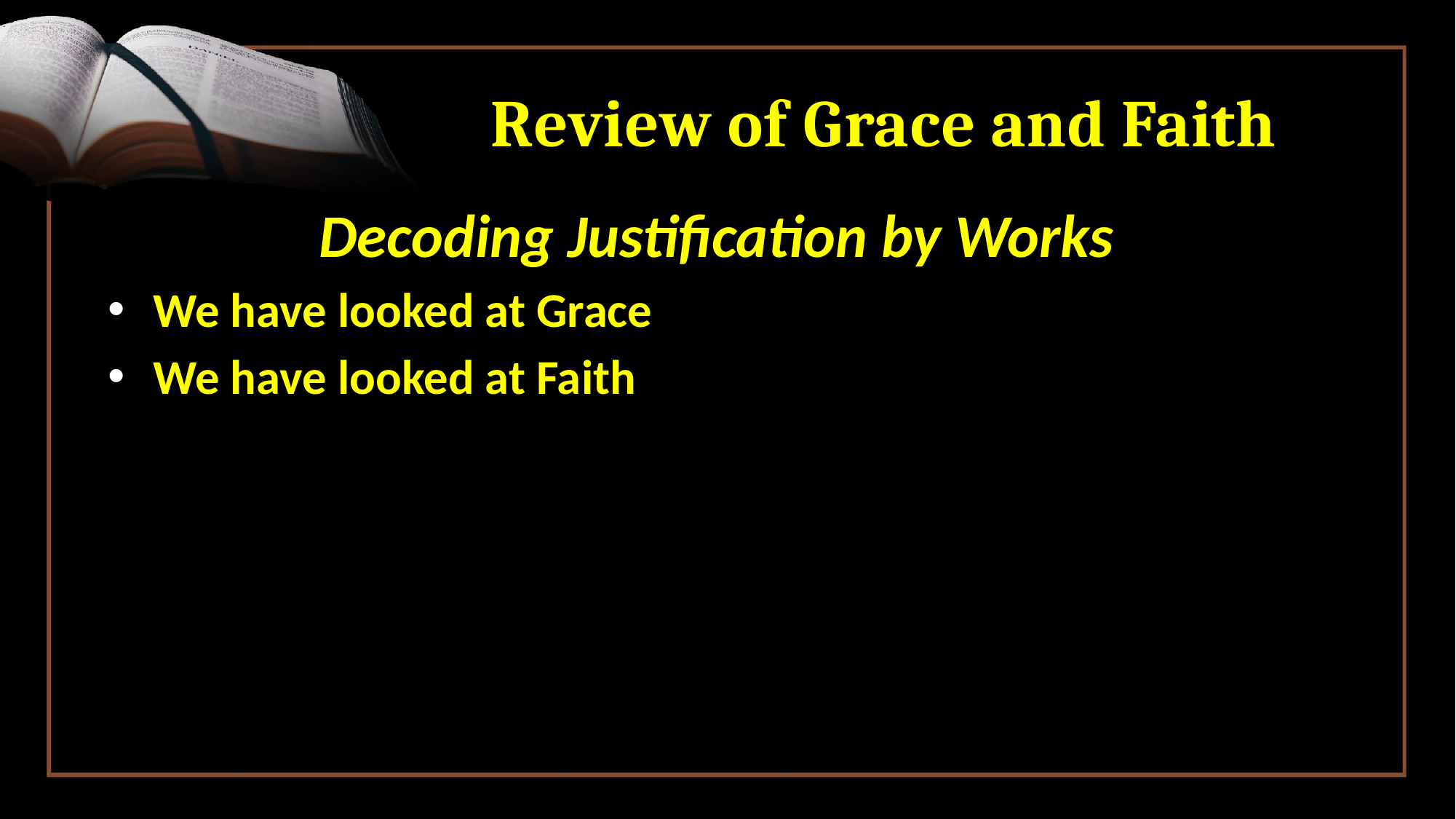

# Review of Grace and Faith
Decoding Justification by Works
 We have looked at Grace
 We have looked at Faith